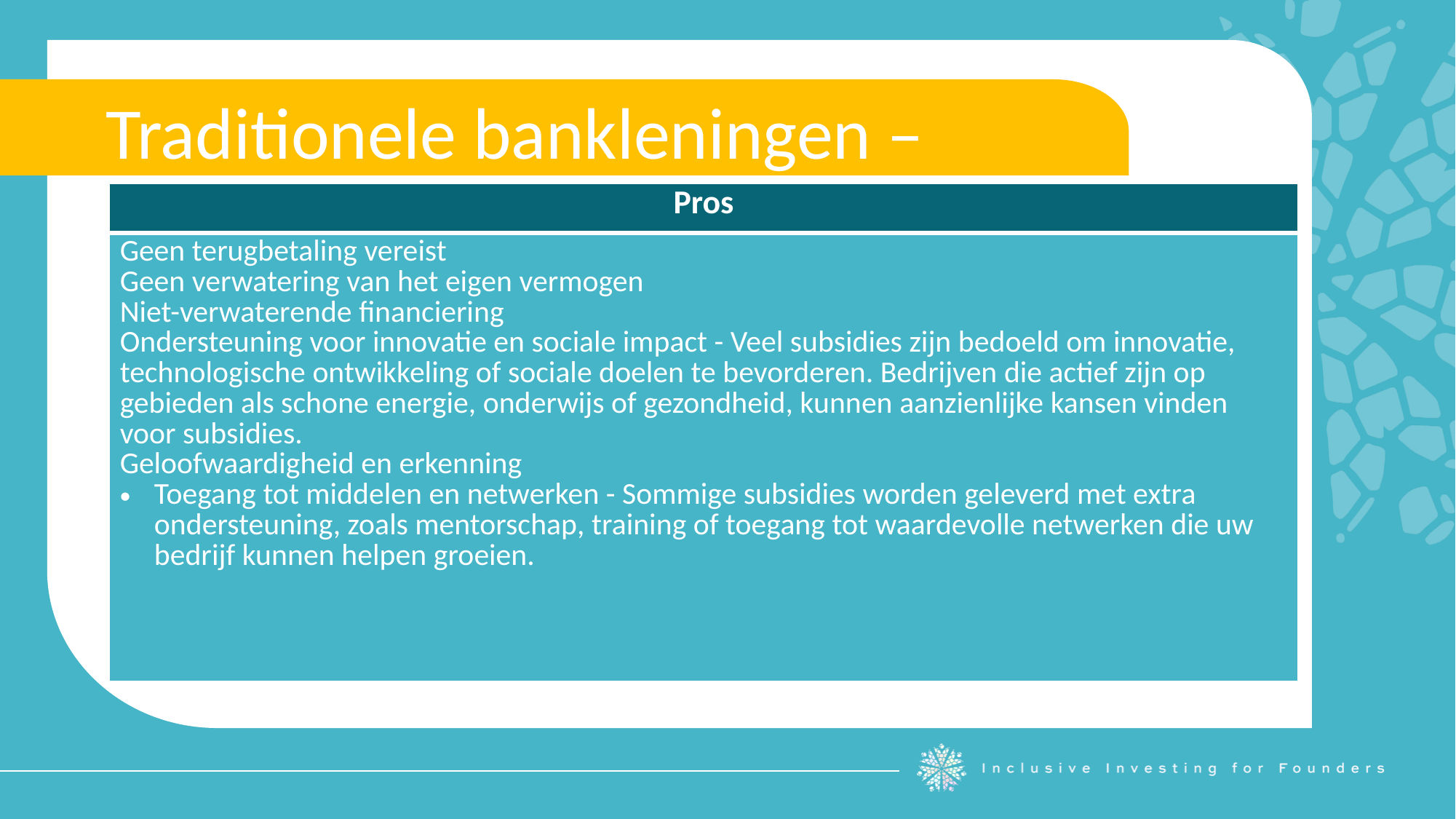

Traditionele bankleningen – voordelen
| Pros |
| --- |
| Geen terugbetaling vereist Geen verwatering van het eigen vermogen Niet-verwaterende financiering Ondersteuning voor innovatie en sociale impact - Veel subsidies zijn bedoeld om innovatie, technologische ontwikkeling of sociale doelen te bevorderen. Bedrijven die actief zijn op gebieden als schone energie, onderwijs of gezondheid, kunnen aanzienlijke kansen vinden voor subsidies. Geloofwaardigheid en erkenning Toegang tot middelen en netwerken - Sommige subsidies worden geleverd met extra ondersteuning, zoals mentorschap, training of toegang tot waardevolle netwerken die uw bedrijf kunnen helpen groeien. |